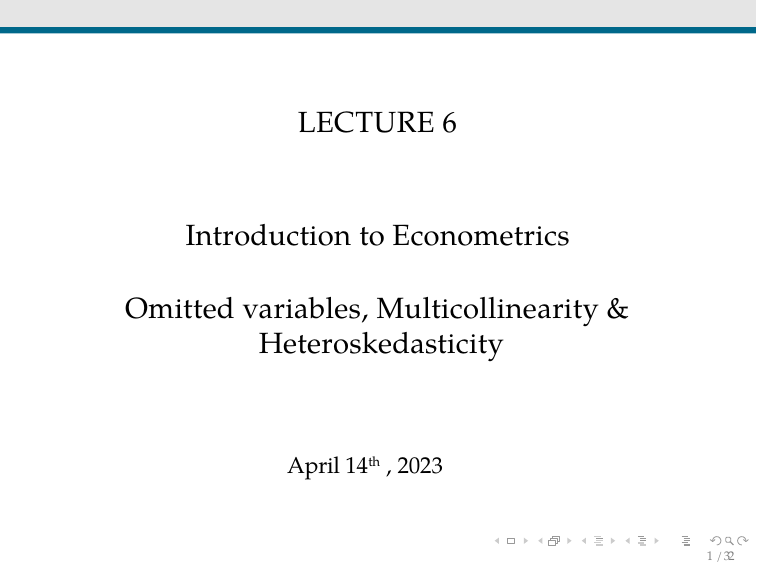

# LECTURE 6
Introduction to Econometrics

Omitted variables, Multicollinearity &  Heteroskedasticity
April 14th , 2023

1 / 32